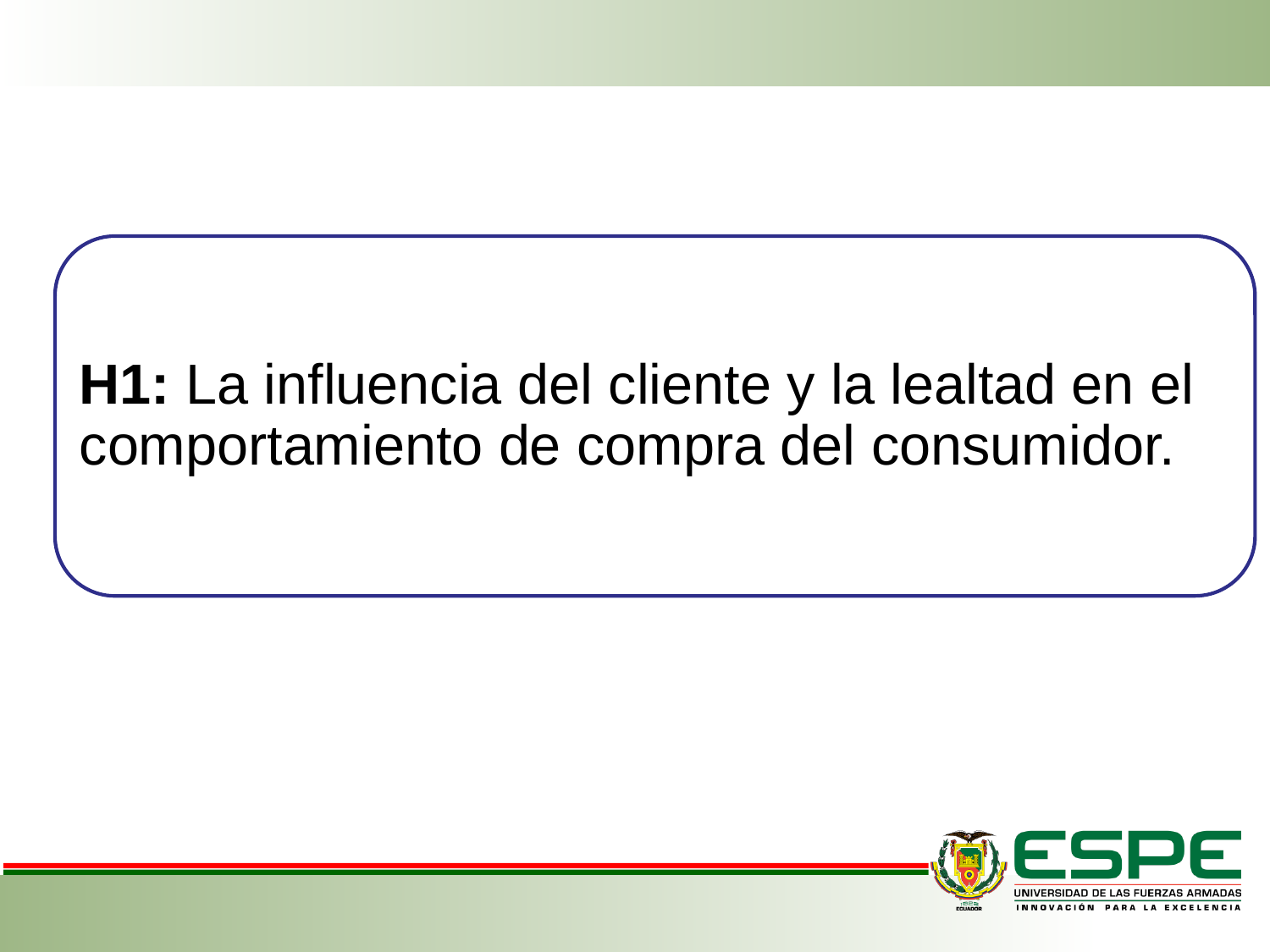

H1: La influencia del cliente y la lealtad en el comportamiento de compra del consumidor.